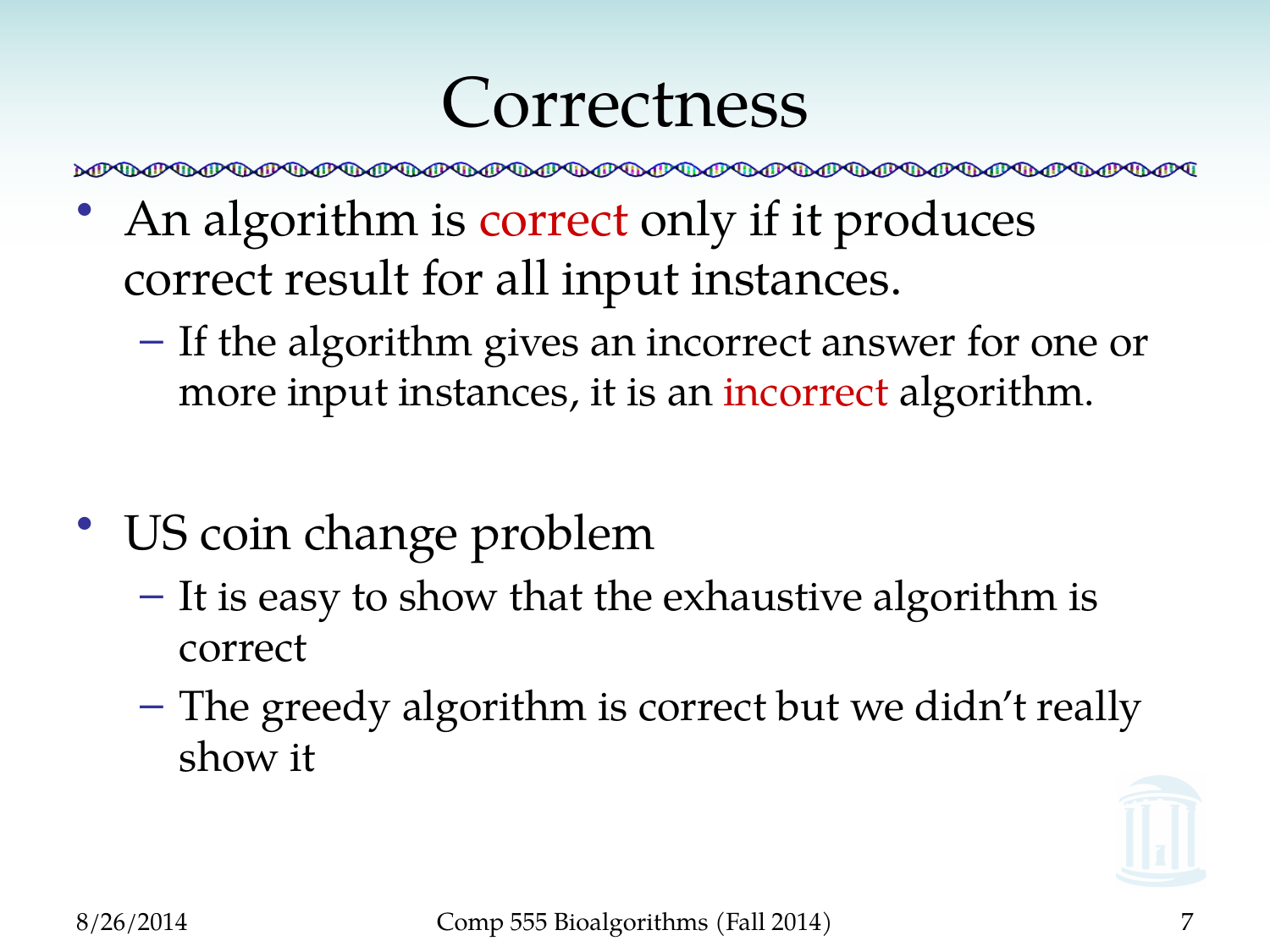

# Correctness
An algorithm is correct only if it produces correct result for all input instances.
If the algorithm gives an incorrect answer for one or more input instances, it is an incorrect algorithm.

US coin change problem
It is easy to show that the exhaustive algorithm is correct
The greedy algorithm is correct but we didn’t really show it
8/26/2014
Comp 555 Bioalgorithms (Fall 2014)
7